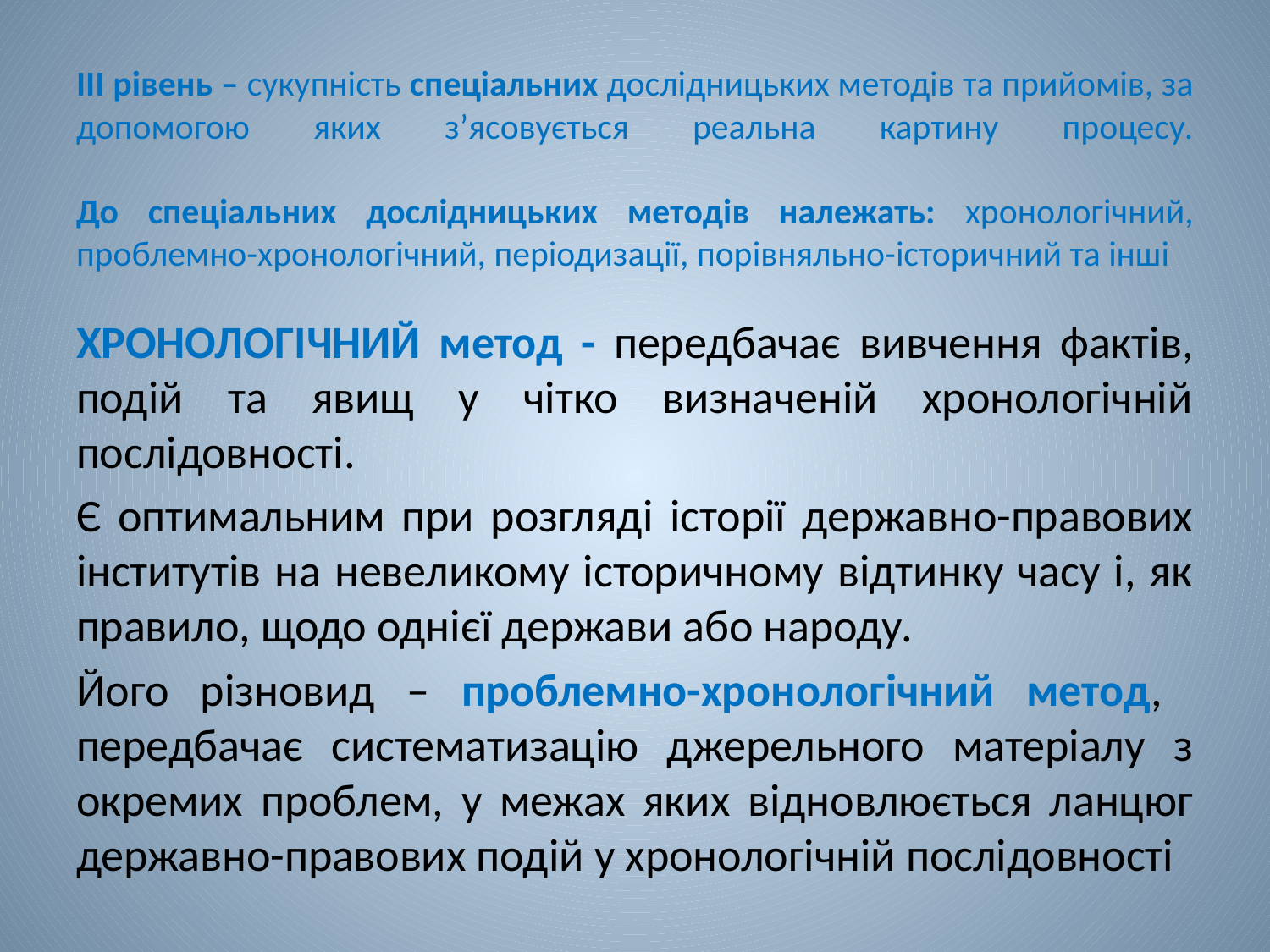

# ІІІ рівень – сукупність спеціальних дослідницьких методів та прийомів, за допомогою яких з’ясовується реальна картину процесу. До спеціальних дослідницьких методів належать: хронологічний, проблемно-хронологічний, періодизації, порівняльно-історичний та інші
ХРОНОЛОГІЧНИЙ метод - передбачає вивчення фактів, подій та явищ у чітко визначеній хронологічній послідовності.
Є оптимальним при розгляді історії державно-правових інститутів на невеликому історичному відтинку часу і, як правило, щодо однієї держави або народу.
Його різновид – проблемно-хронологічний метод,  передбачає систематизацію джерельного матеріалу з окремих проблем, у межах яких відновлюється ланцюг державно-правових подій у хронологічній послідовності